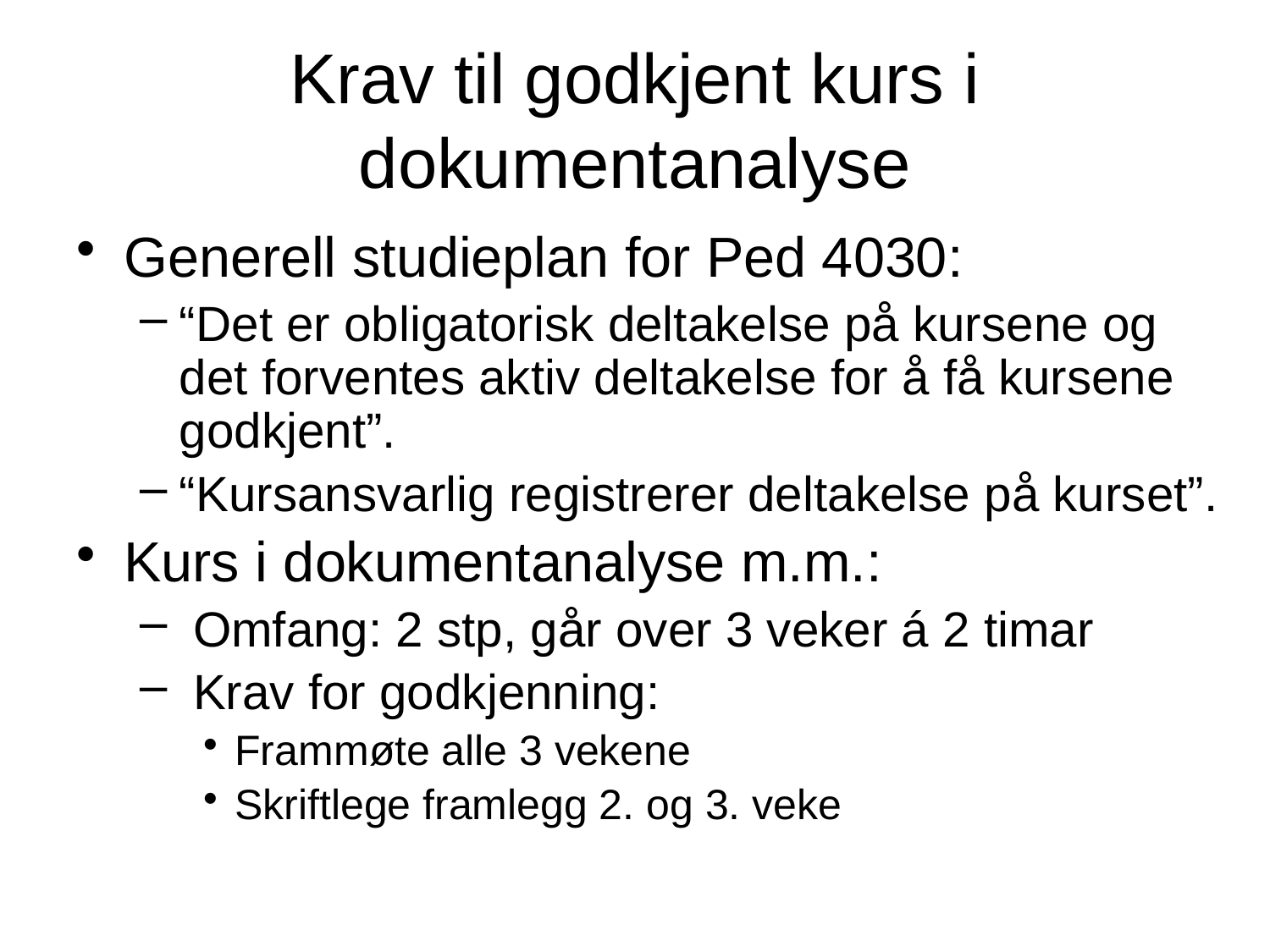

# Krav til godkjent kurs i dokumentanalyse
Generell studieplan for Ped 4030:
“Det er obligatorisk deltakelse på kursene og det forventes aktiv deltakelse for å få kursene godkjent”.
“Kursansvarlig registrerer deltakelse på kurset”.
Kurs i dokumentanalyse m.m.:
 Omfang: 2 stp, går over 3 veker á 2 timar
 Krav for godkjenning:
Frammøte alle 3 vekene
Skriftlege framlegg 2. og 3. veke